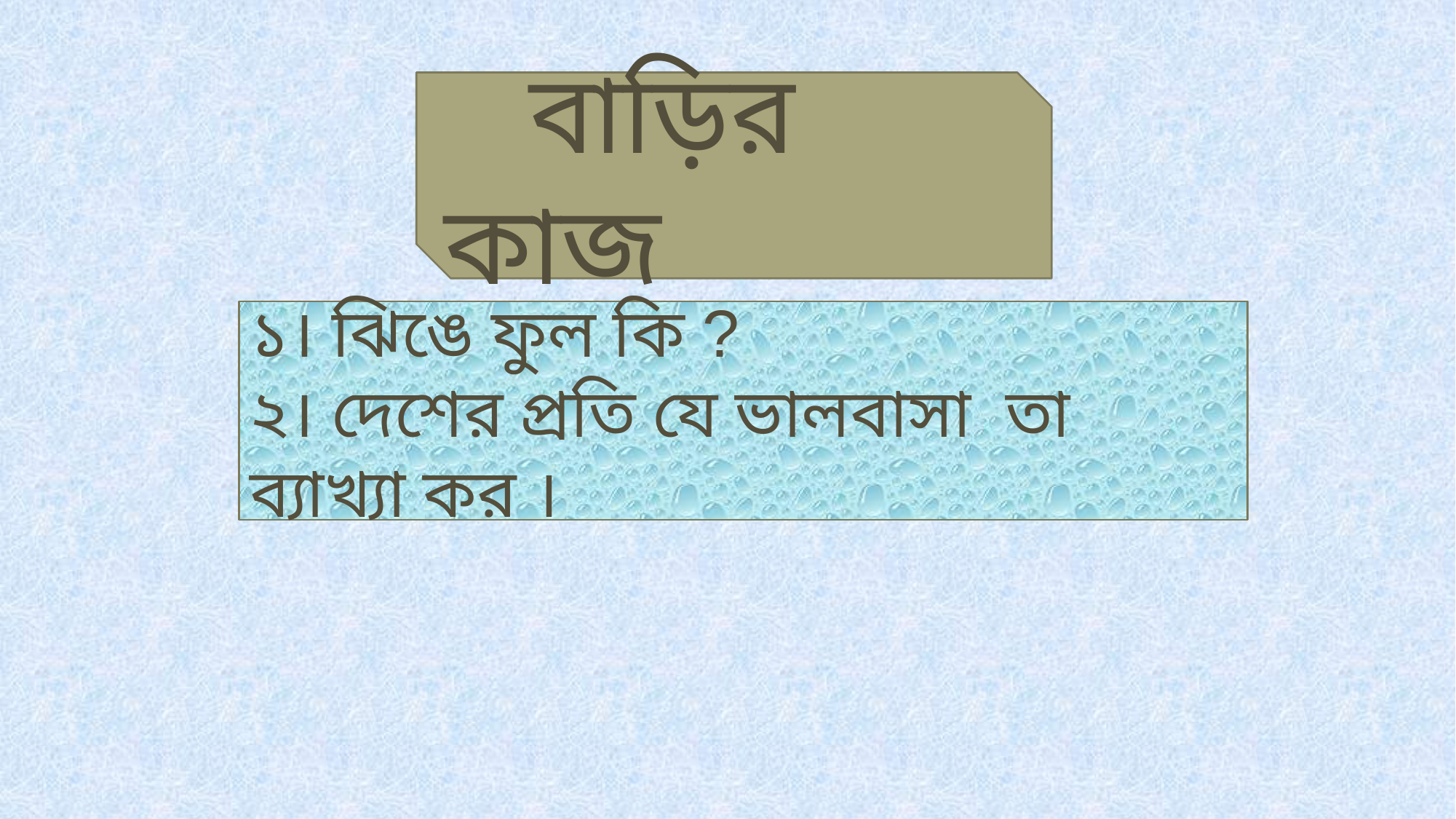

বাড়ির কাজ
১। ঝিঙে ফুল কি ?
২। দেশের প্রতি যে ভালবাসা  তা ব্যাখ্যা কর ।